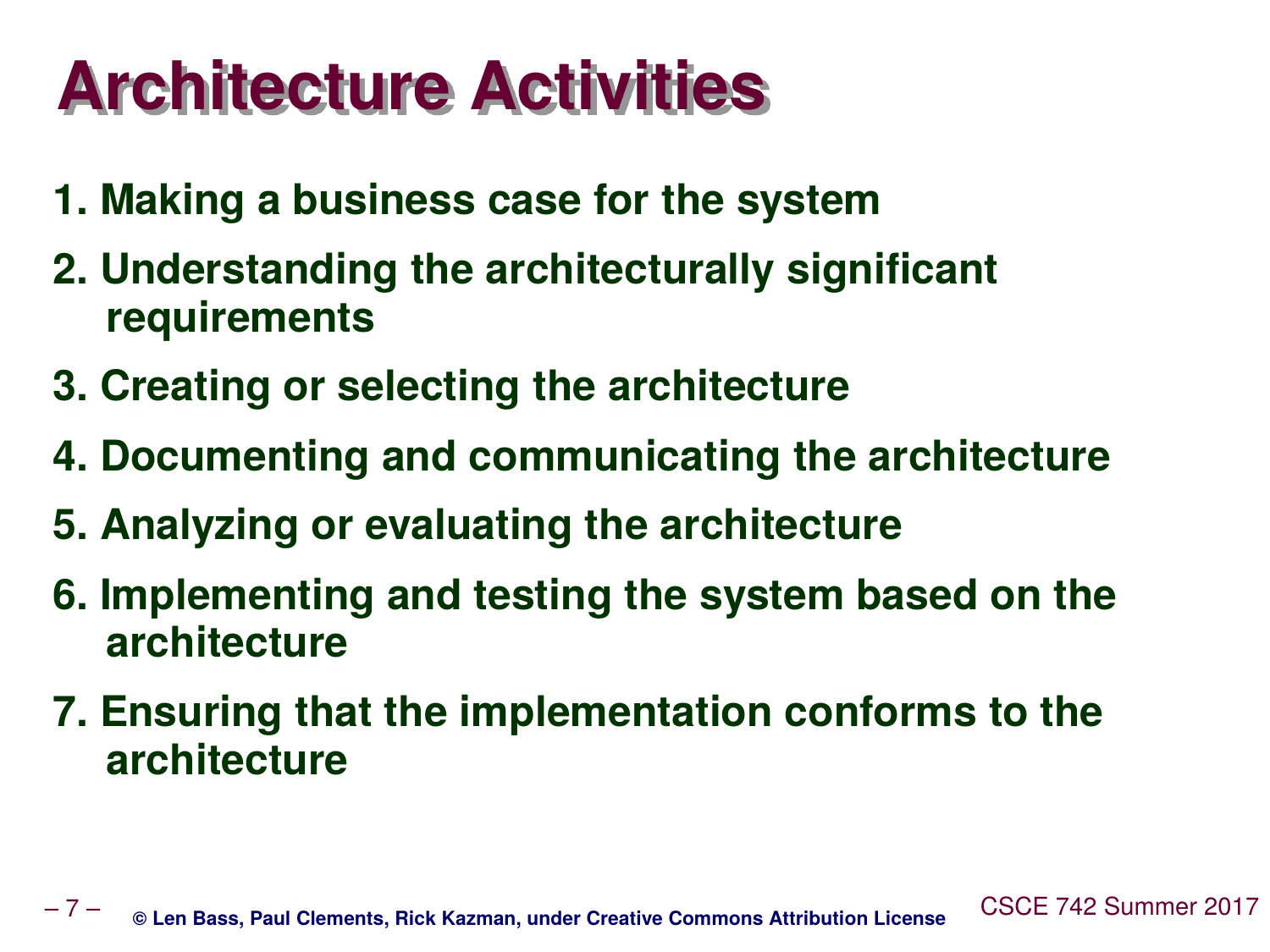

# Architecture Activities
1. Making a business case for the system
2. Understanding the architecturally significant requirements
3. Creating or selecting the architecture
4. Documenting and communicating the architecture
5. Analyzing or evaluating the architecture
6. Implementing and testing the system based on the architecture
7. Ensuring that the implementation conforms to the architecture
© Len Bass, Paul Clements, Rick Kazman, under Creative Commons Attribution License